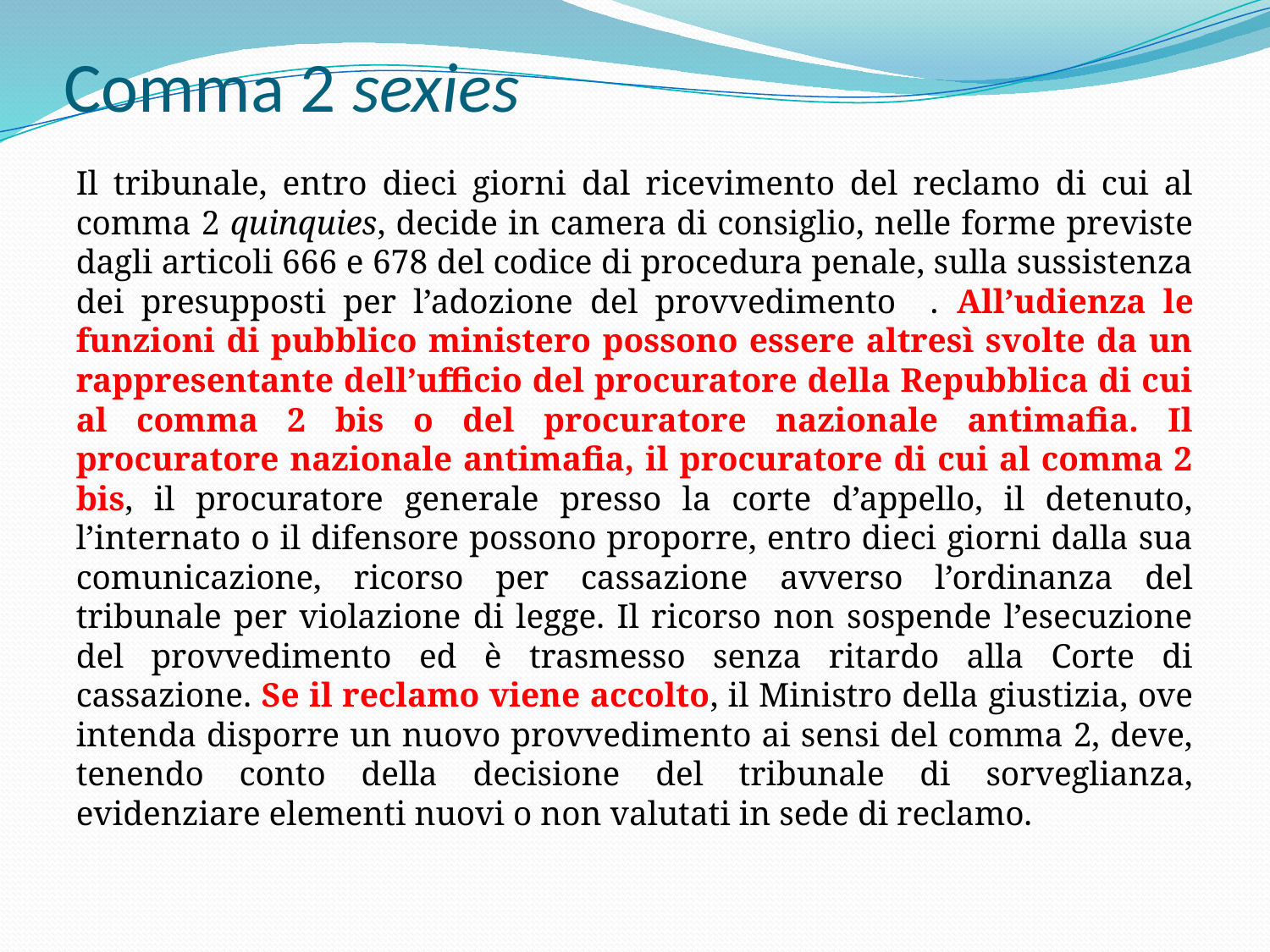

# Comma 2 sexies
Il tribunale, entro dieci giorni dal ricevimento del reclamo di cui al comma 2 quinquies, decide in camera di consiglio, nelle forme previste dagli articoli 666 e 678 del codice di procedura penale, sulla sussistenza dei presupposti per l’adozione del provvedimento  . All’udienza le funzioni di pubblico ministero possono essere altresì svolte da un rappresentante dell’ufficio del procuratore della Repubblica di cui al comma 2 bis o del procuratore nazionale antimafia. Il procuratore nazionale antimafia, il procuratore di cui al comma 2 bis, il procuratore generale presso la corte d’appello, il detenuto, l’internato o il difensore possono proporre, entro dieci giorni dalla sua comunicazione, ricorso per cassazione avverso l’ordinanza del tribunale per violazione di legge. Il ricorso non sospende l’esecuzione del provvedimento ed è trasmesso senza ritardo alla Corte di cassazione. Se il reclamo viene accolto, il Ministro della giustizia, ove intenda disporre un nuovo provvedimento ai sensi del comma 2, deve, tenendo conto della decisione del tribunale di sorveglianza, evidenziare elementi nuovi o non valutati in sede di reclamo.